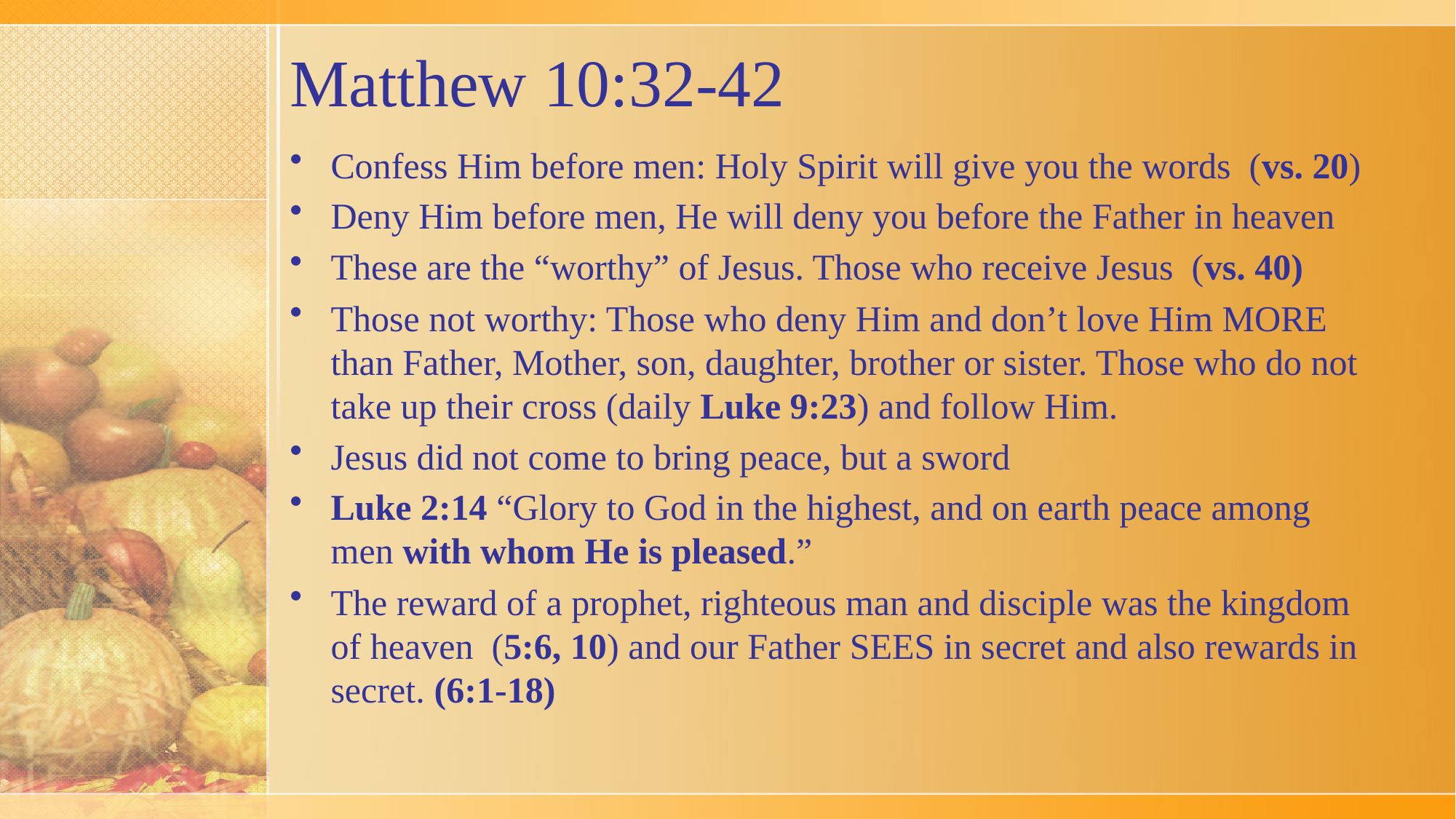

# Matthew 10:32-42
Confess Him before men: Holy Spirit will give you the words  (vs. 20)
Deny Him before men, He will deny you before the Father in heaven
These are the “worthy” of Jesus. Those who receive Jesus  (vs. 40)
Those not worthy: Those who deny Him and don’t love Him MORE than Father, Mother, son, daughter, brother or sister. Those who do not take up their cross (daily Luke 9:23) and follow Him.
Jesus did not come to bring peace, but a sword
Luke 2:14 “Glory to God in the highest, and on earth peace among men with whom He is pleased.”
The reward of a prophet, righteous man and disciple was the kingdom of heaven  (5:6, 10) and our Father SEES in secret and also rewards in secret. (6:1-18)